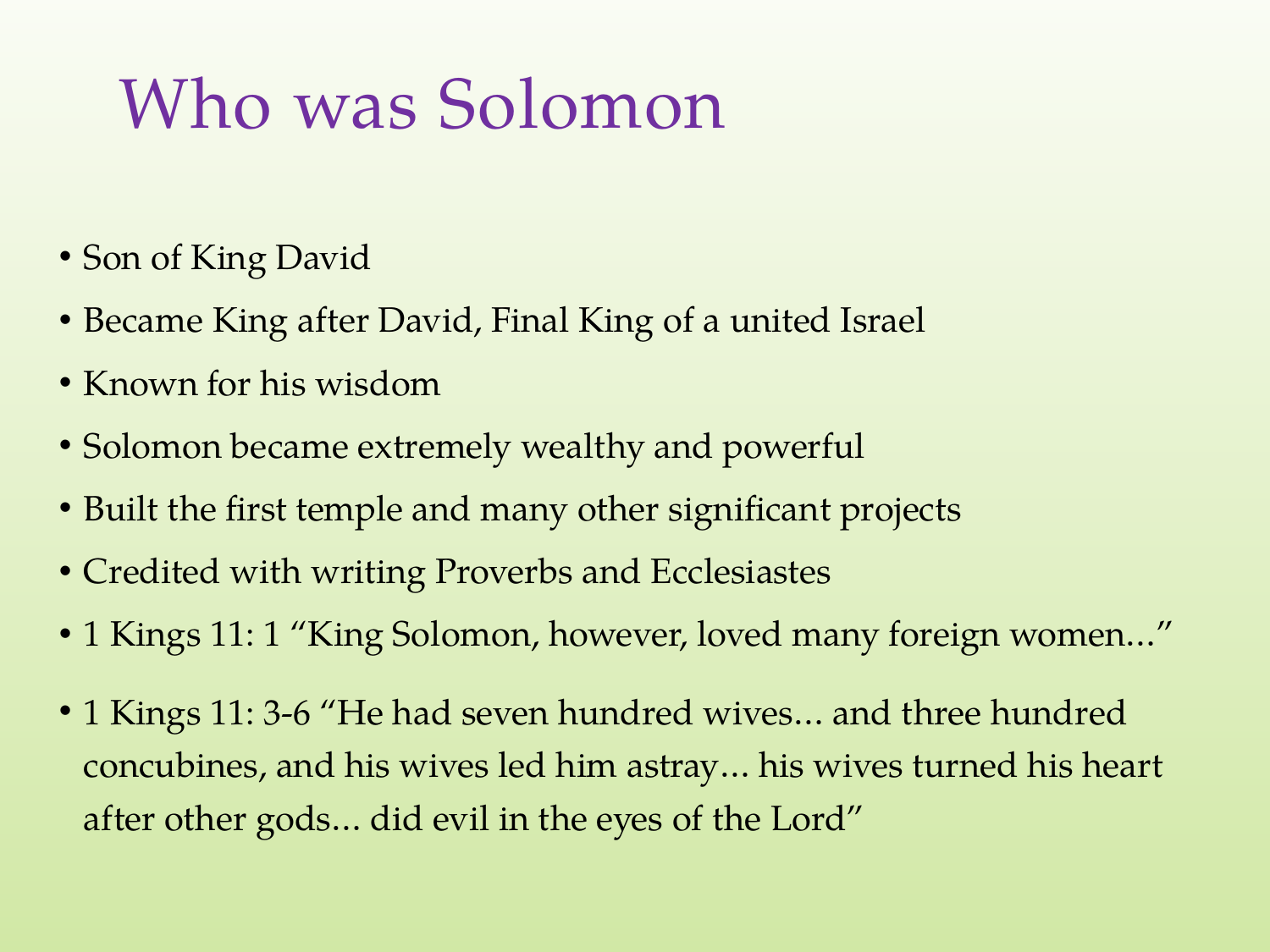

# Who was Solomon
Son of King David
Became King after David, Final King of a united Israel
Known for his wisdom
Solomon became extremely wealthy and powerful
Built the first temple and many other significant projects
Credited with writing Proverbs and Ecclesiastes
1 Kings 11: 1 “King Solomon, however, loved many foreign women…”
1 Kings 11: 3-6 “He had seven hundred wives… and three hundred concubines, and his wives led him astray… his wives turned his heart after other gods… did evil in the eyes of the Lord”